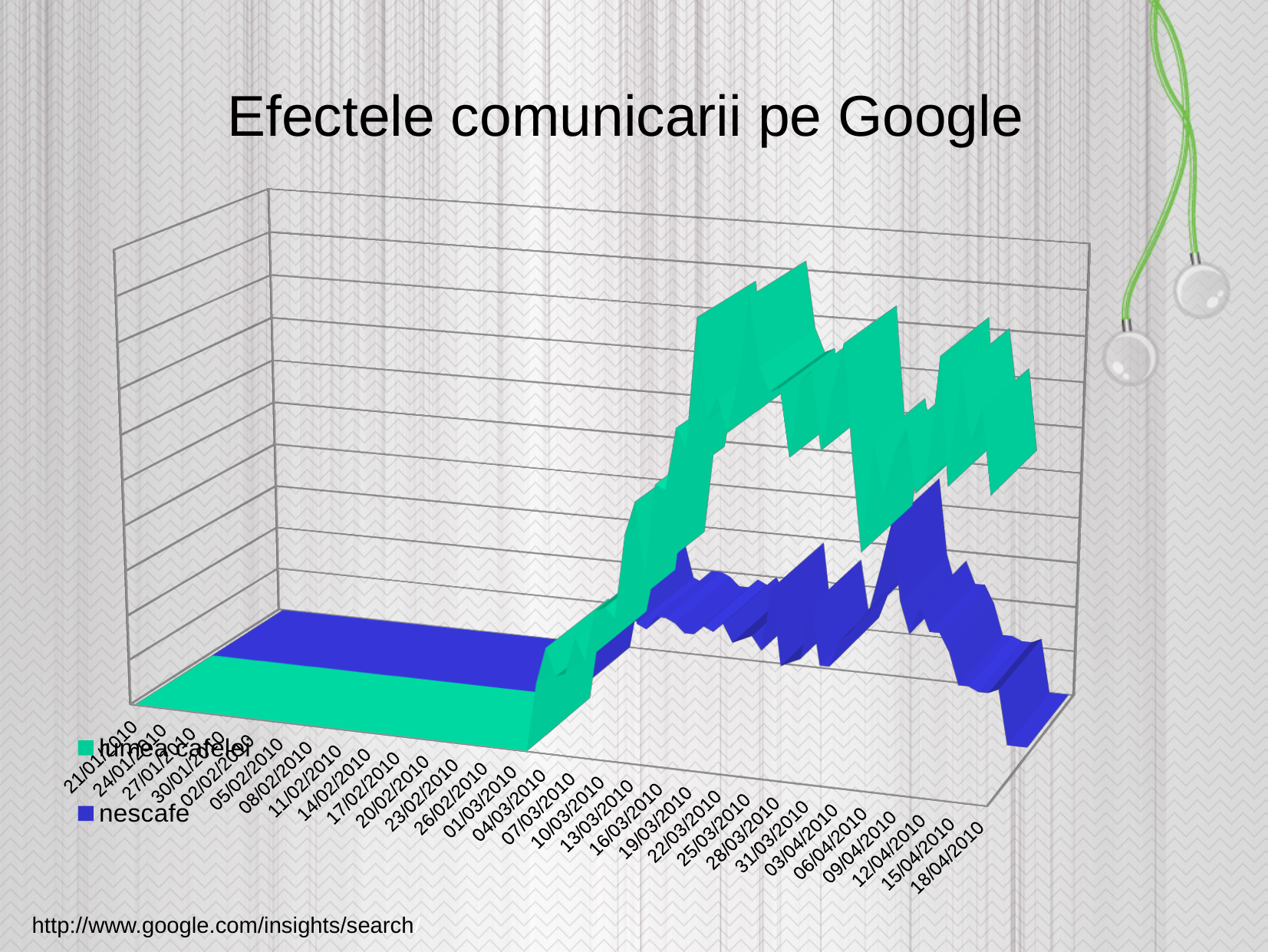

# Efectele comunicarii pe Google

[unsupported chart]

http://www.google.com/insights/search/